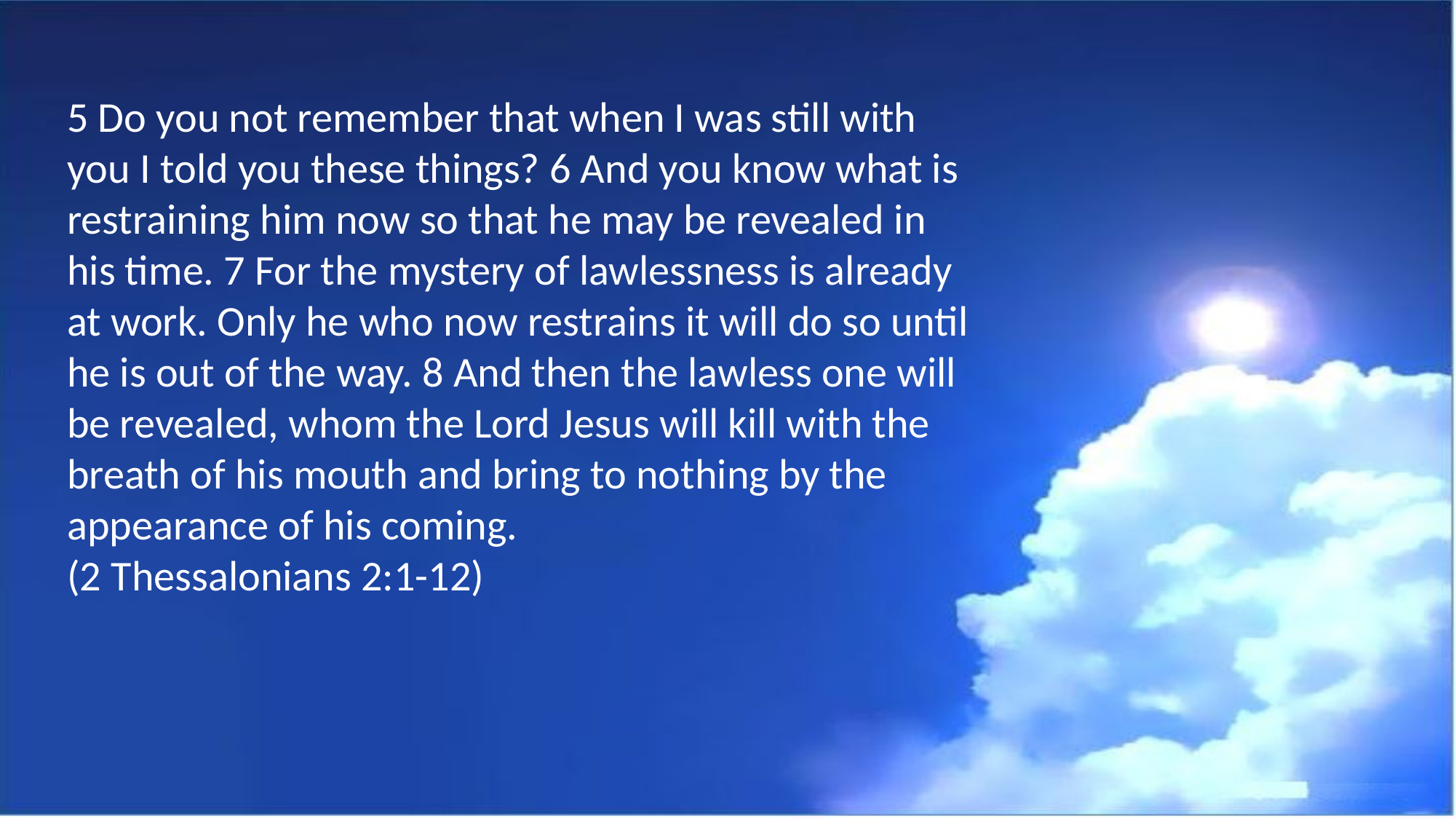

5 Do you not remember that when I was still with you I told you these things? 6 And you know what is restraining him now so that he may be revealed in his time. 7 For the mystery of lawlessness is already at work. Only he who now restrains it will do so until he is out of the way. 8 And then the lawless one will be revealed, whom the Lord Jesus will kill with the breath of his mouth and bring to nothing by the appearance of his coming.
(2 Thessalonians 2:1-12)